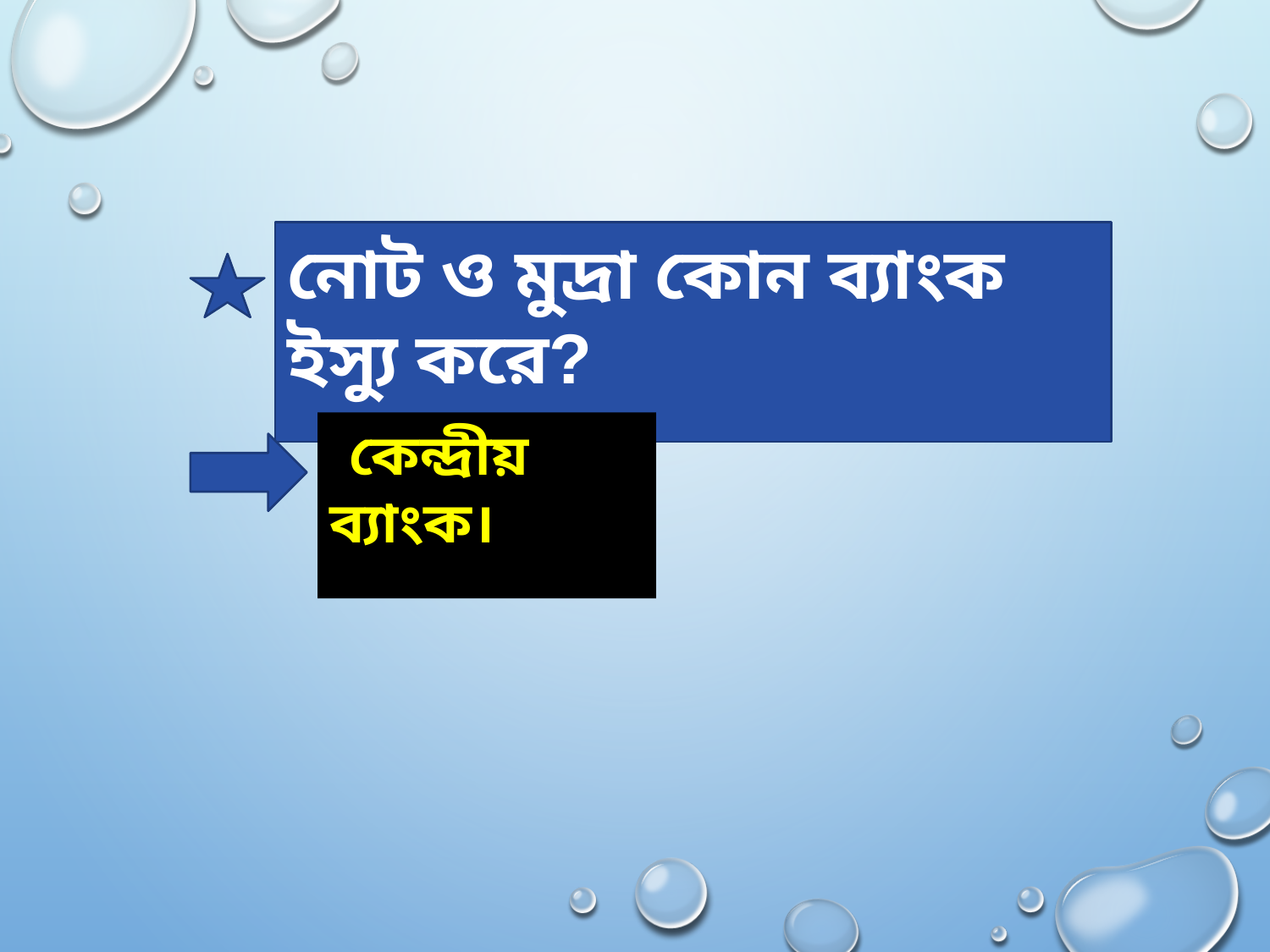

নোট ও মুদ্রা কোন ব্যাংক ইস্যু করে?

-কেন্দ্রীয় ব্যাংক।